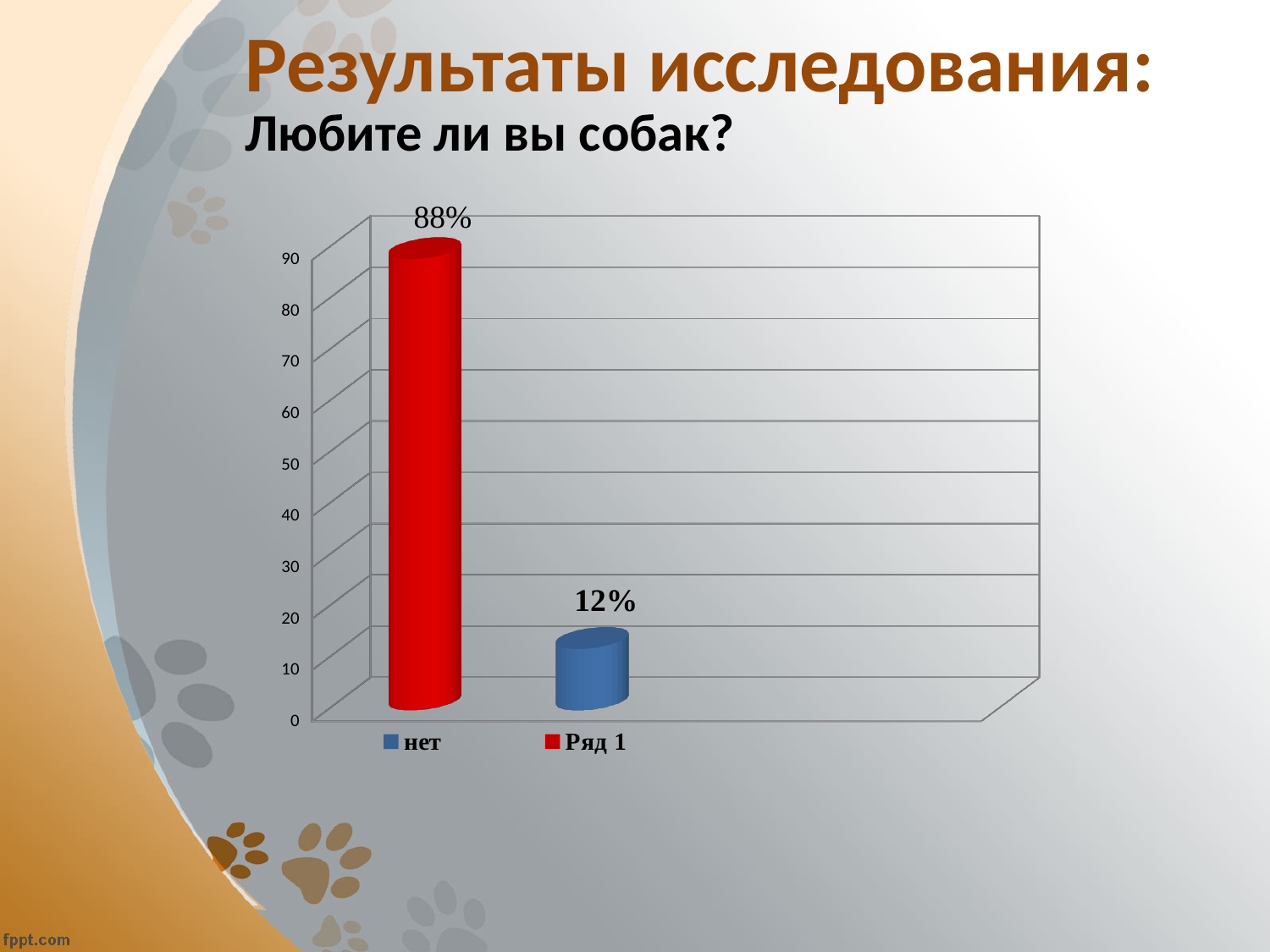

# Результаты исследования: Любите ли вы собак?

[unsupported chart]